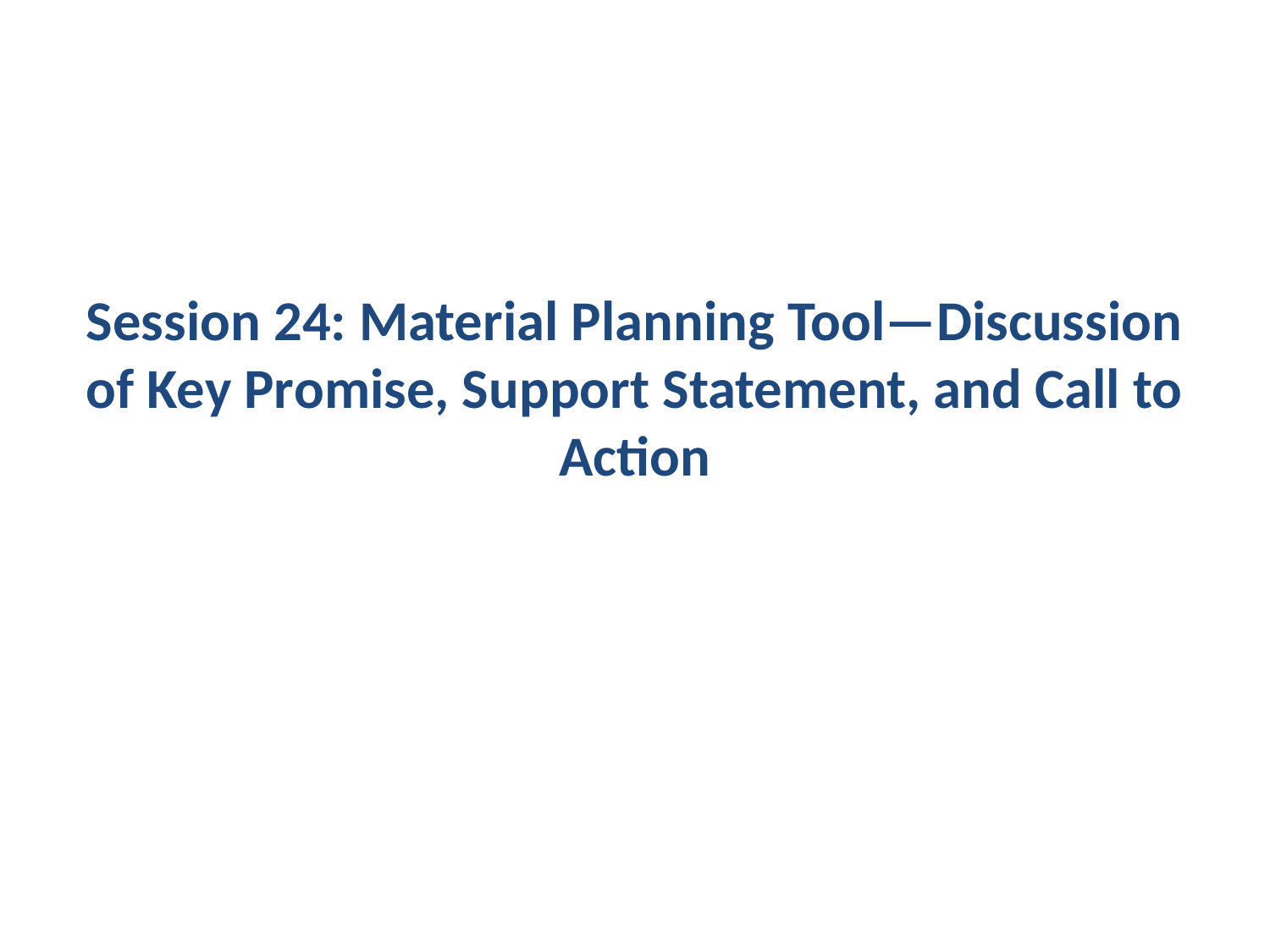

# Session 24: Material Planning Tool—Discussion of Key Promise, Support Statement, and Call to Action